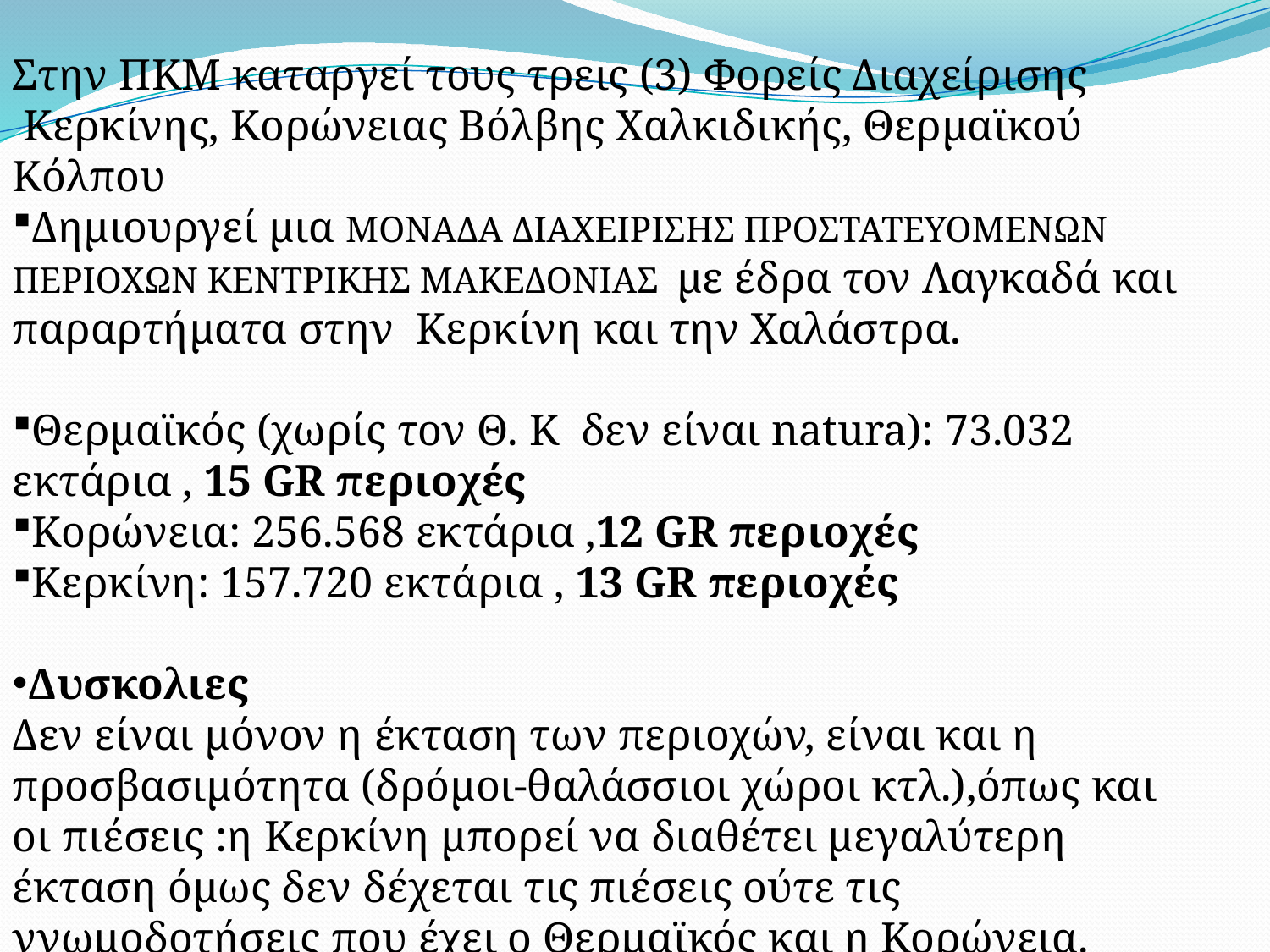

Στην ΠΚΜ καταργεί τους τρεις (3) Φορείς Διαχείρισης
 Κερκίνης, Κορώνειας Βόλβης Χαλκιδικής, Θερμαϊκού Κόλπου
Δημιουργεί μια ΜΟΝΑΔΑ ΔΙΑΧΕΙΡΙΣΗΣ ΠΡΟΣΤΑΤΕΥΟΜΕΝΩΝ ΠΕΡΙΟΧΩΝ ΚΕΝΤΡΙΚΗΣ ΜΑΚΕΔΟΝΙΑΣ  με έδρα τον Λαγκαδά και παραρτήματα στην  Κερκίνη και την Χαλάστρα.

Θερμαϊκός (χωρίς τον Θ. Κ  δεν είναι natura): 73.032 εκτάρια , 15 GR περιοχές
Κορώνεια: 256.568 εκτάρια ,12 GR περιοχές
Κερκίνη: 157.720 εκτάρια , 13 GR περιοχές

Δυσκολιες
Δεν είναι μόνον η έκταση των περιοχών, είναι και η προσβασιμότητα (δρόμοι-θαλάσσιοι χώροι κτλ.),όπως και οι πιέσεις :η Κερκίνη μπορεί να διαθέτει μεγαλύτερη έκταση όμως δεν δέχεται τις πιέσεις ούτε τις γνωμοδοτήσεις που έχει ο Θερμαϊκός και η Κορώνεια.